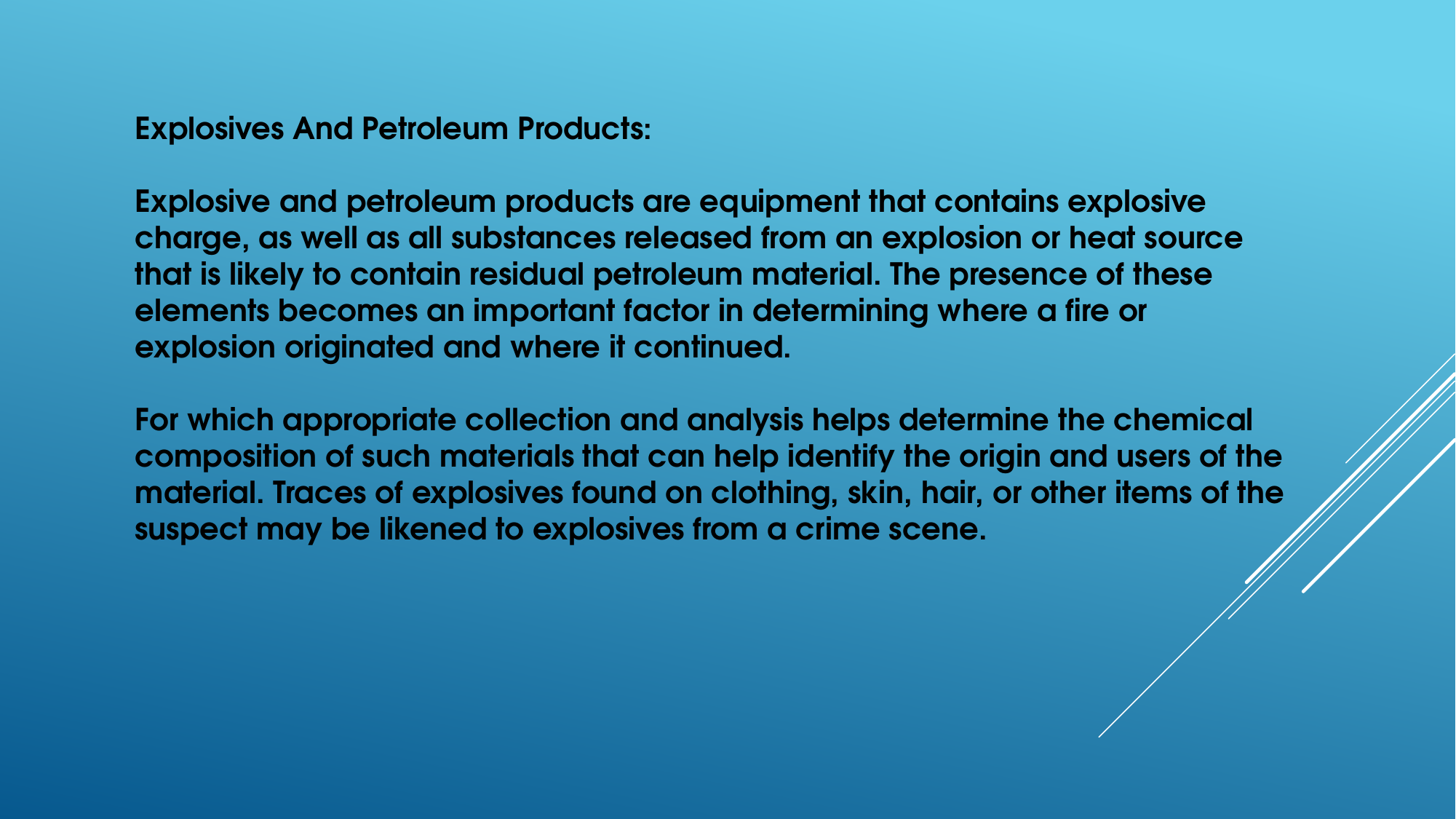

Explosives And Petroleum Products:

Explosive and petroleum products are equipment that contains explosive charge, as well as all substances released from an explosion or heat source that is likely to contain residual petroleum material. The presence of these elements becomes an important factor in determining where a fire or explosion originated and where it continued.
For which appropriate collection and analysis helps determine the chemical composition of such materials that can help identify the origin and users of the material. Traces of explosives found on clothing, skin, hair, or other items of the suspect may be likened to explosives from a crime scene.